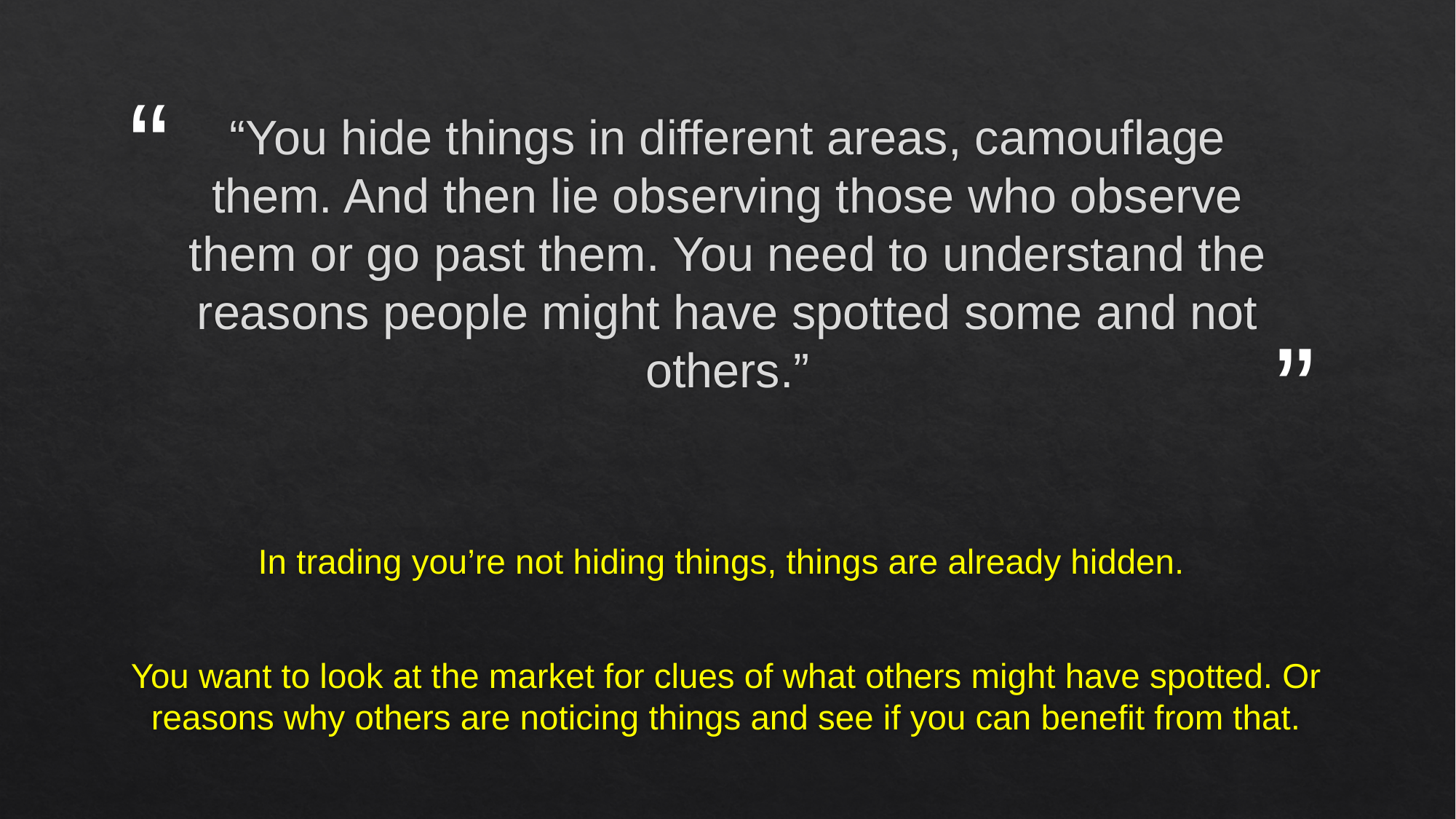

# “You hide things in different areas, camouflage them. And then lie observing those who observe them or go past them. You need to understand the reasons people might have spotted some and not others.”
In trading you’re not hiding things, things are already hidden.

You want to look at the market for clues of what others might have spotted. Or reasons why others are noticing things and see if you can benefit from that.